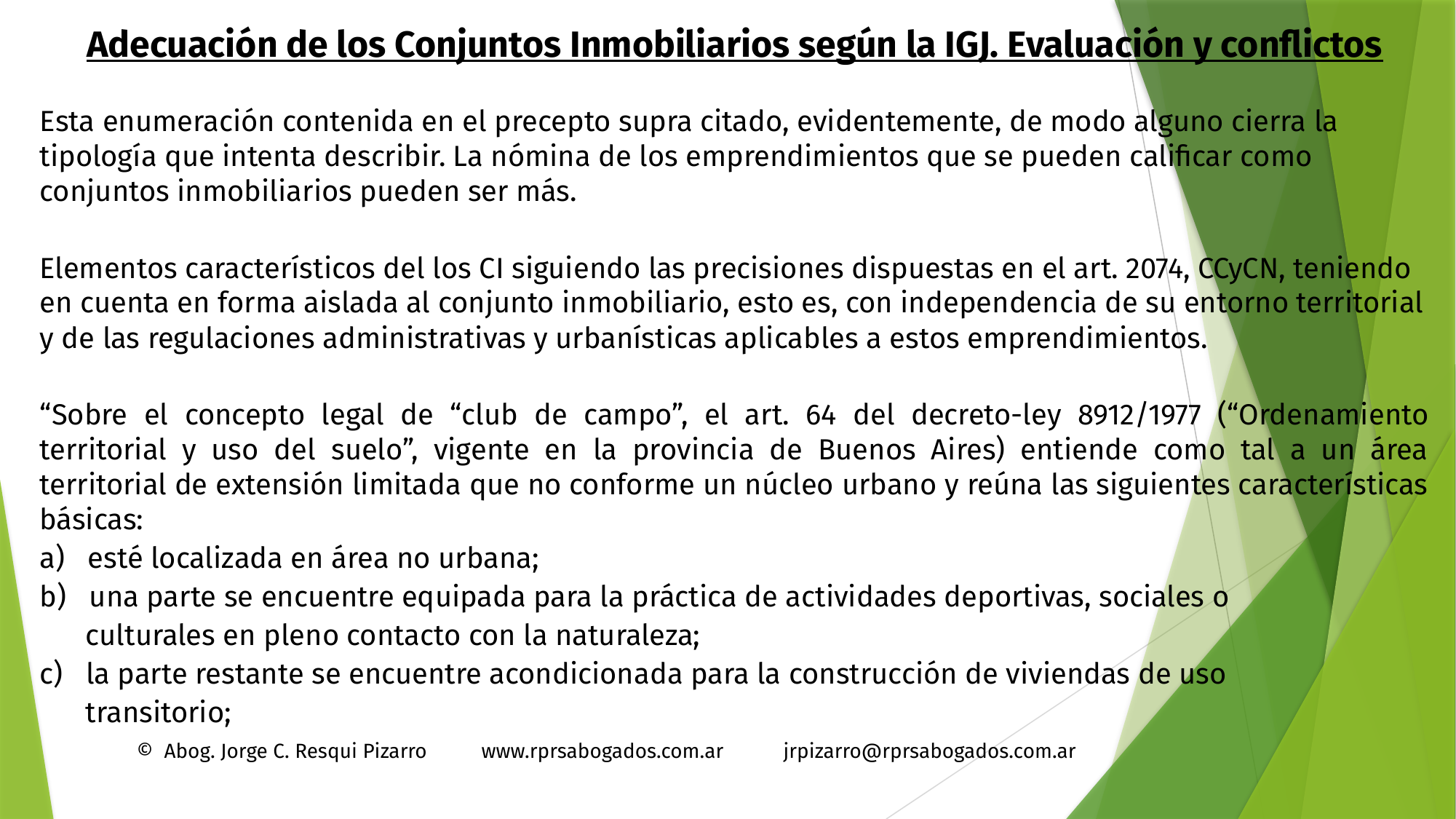

# Adecuación de los Conjuntos Inmobiliarios según la IGJ. Evaluación y conflictos
Esta enumeración contenida en el precepto supra citado, evidentemente, de modo alguno cierra la tipología que intenta describir. La nómina de los emprendimientos que se pueden calificar como conjuntos inmobiliarios pueden ser más.

Elementos característicos del los CI siguiendo las precisiones dispuestas en el art. 2074, CCyCN, teniendo en cuenta en forma aislada al conjunto inmobiliario, esto es, con independencia de su entorno territorial y de las regulaciones administrativas y urbanísticas aplicables a estos emprendimientos.

“Sobre el concepto legal de “club de campo”, el art. 64 del decreto-ley 8912/1977 (“Ordenamiento territorial y uso del suelo”, vigente en la provincia de Buenos Aires) entiende como tal a un área territorial de extensión limitada que no conforme un núcleo urbano y reúna las siguientes características básicas:
a)   esté localizada en área no urbana;
b)   una parte se encuentre equipada para la práctica de actividades deportivas, sociales o
      culturales en pleno contacto con la naturaleza;
c)   la parte restante se encuentre acondicionada para la construcción de viviendas de uso
      transitorio;
              ©  Abog. Jorge C. Resqui Pizarro          www.rprsabogados.com.ar           jrpizarro@rprsabogados.com.ar